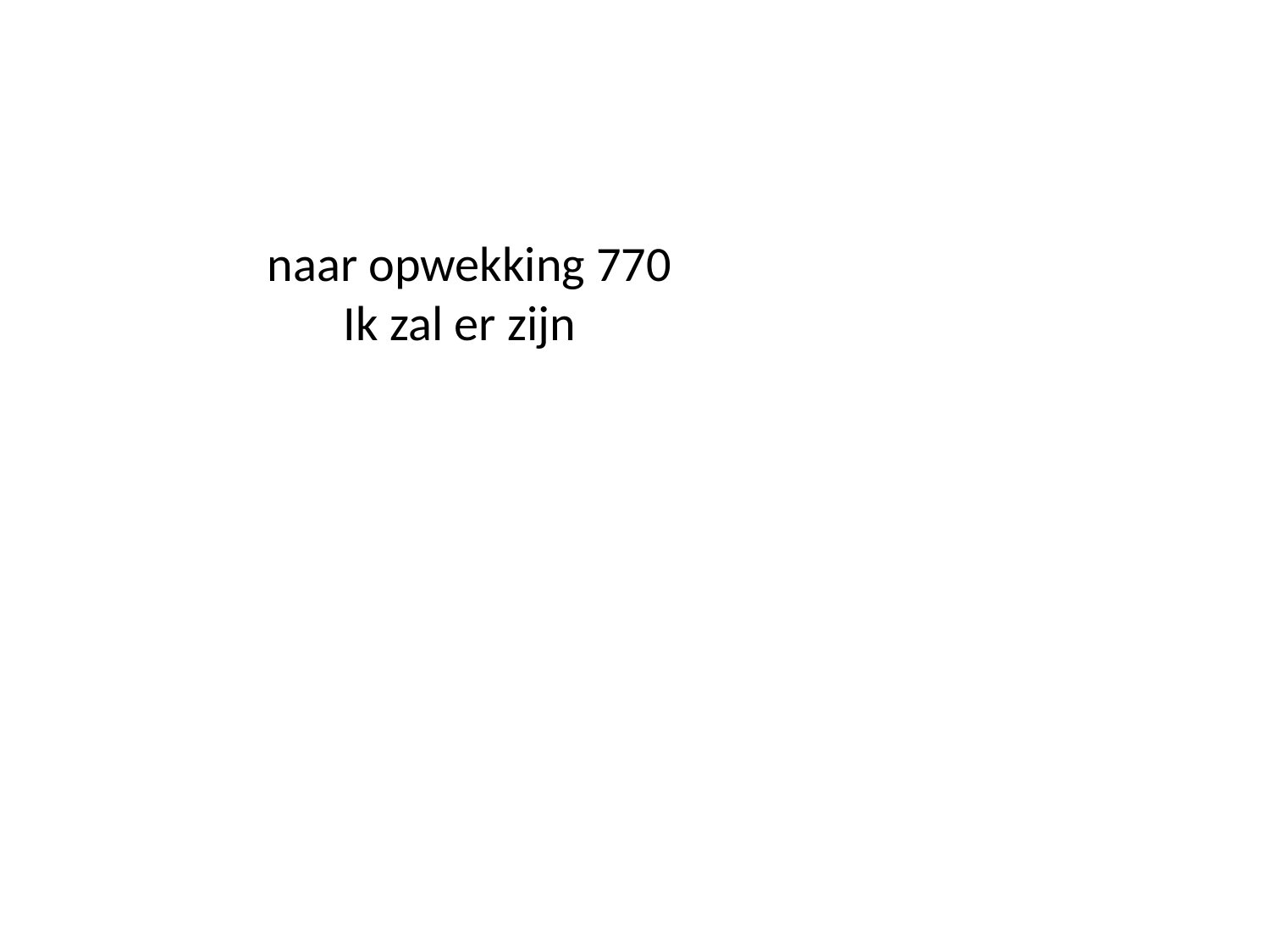

naar opwekking 770
Ik zal er zijn